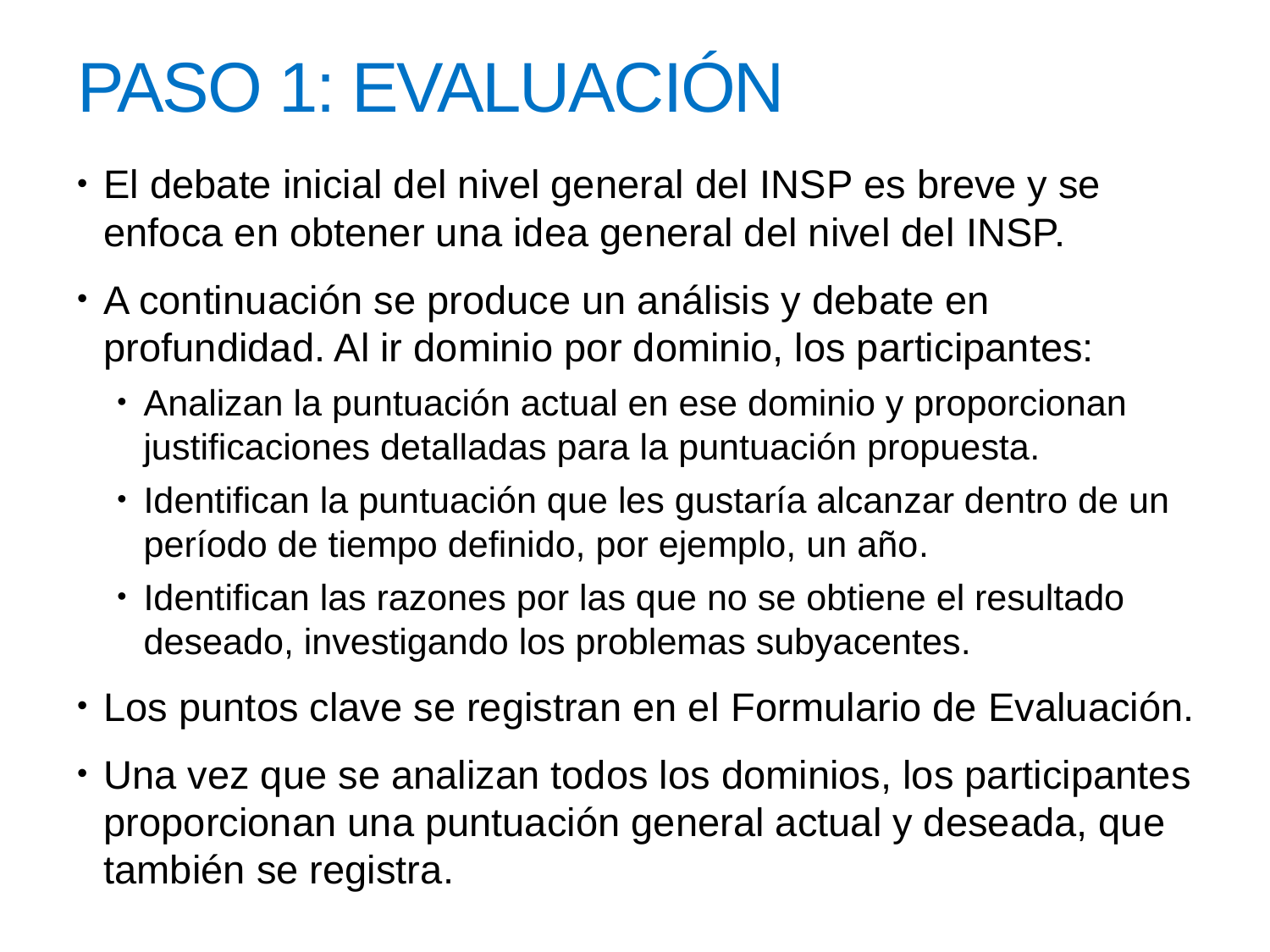

Paso 1: Evaluación
El debate inicial del nivel general del INSP es breve y se enfoca en obtener una idea general del nivel del INSP.
A continuación se produce un análisis y debate en profundidad. Al ir dominio por dominio, los participantes:
Analizan la puntuación actual en ese dominio y proporcionan justificaciones detalladas para la puntuación propuesta.
Identifican la puntuación que les gustaría alcanzar dentro de un período de tiempo definido, por ejemplo, un año.
Identifican las razones por las que no se obtiene el resultado deseado, investigando los problemas subyacentes.
Los puntos clave se registran en el Formulario de Evaluación.
Una vez que se analizan todos los dominios, los participantes proporcionan una puntuación general actual y deseada, que también se registra.